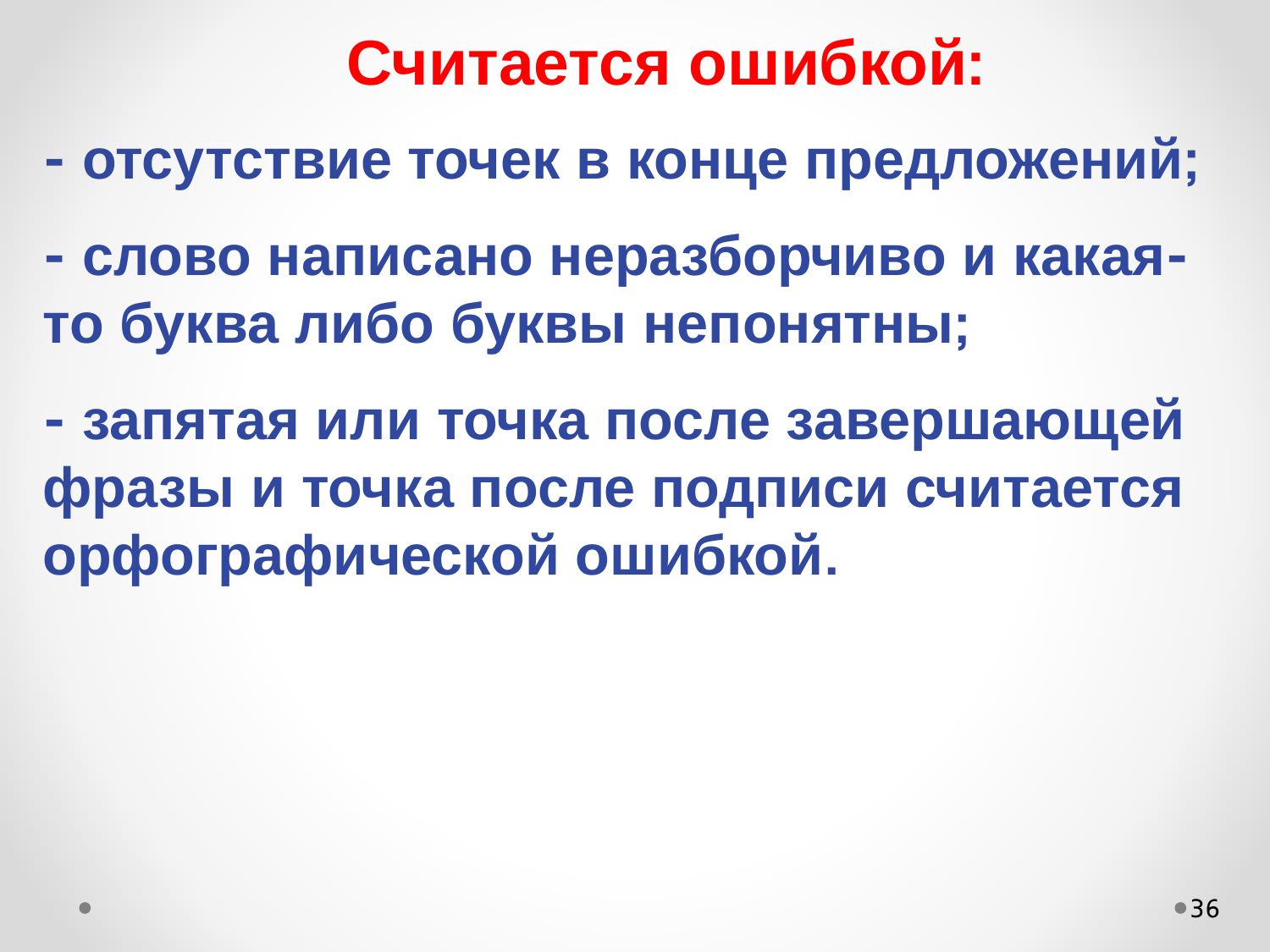

# Считается ошибкой:
- отсутствие точек в конце предложений;
- слово написано неразборчиво и какая-то буква либо буквы непонятны;
- запятая или точка после завершающей фразы и точка после подписи считается орфографической ошибкой.

36